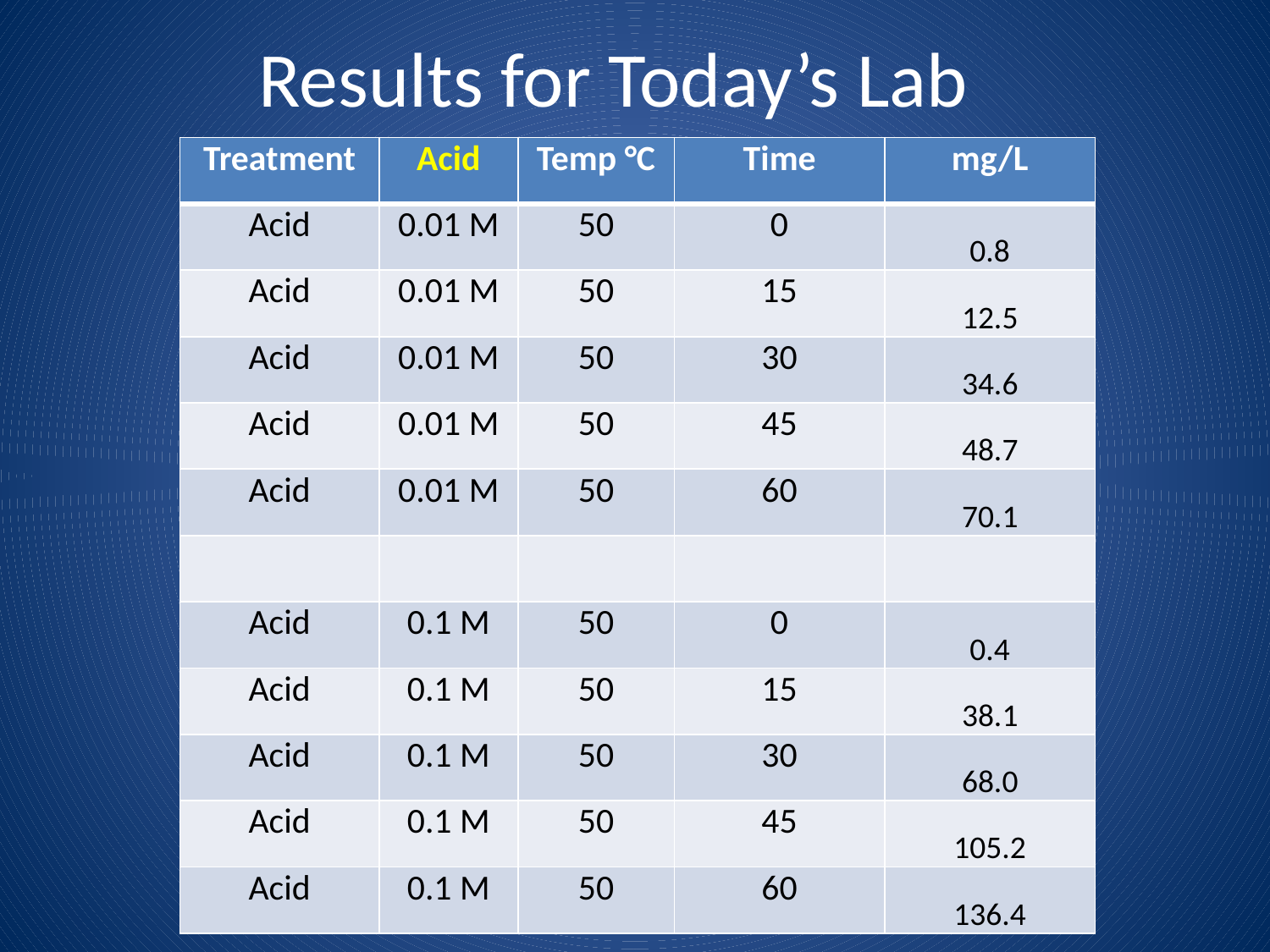

# Results for Today’s Lab
| Treatment | Acid | Temp °C | Time | mg/L |
| --- | --- | --- | --- | --- |
| Acid | 0.01 M | 50 | 0 | 0.8 |
| Acid | 0.01 M | 50 | 15 | 12.5 |
| Acid | 0.01 M | 50 | 30 | 34.6 |
| Acid | 0.01 M | 50 | 45 | 48.7 |
| Acid | 0.01 M | 50 | 60 | 70.1 |
|  |  |  |  |  |
| Acid | 0.1 M | 50 | 0 | 0.4 |
| Acid | 0.1 M | 50 | 15 | 38.1 |
| Acid | 0.1 M | 50 | 30 | 68.0 |
| Acid | 0.1 M | 50 | 45 | 105.2 |
| Acid | 0.1 M | 50 | 60 | 136.4 |